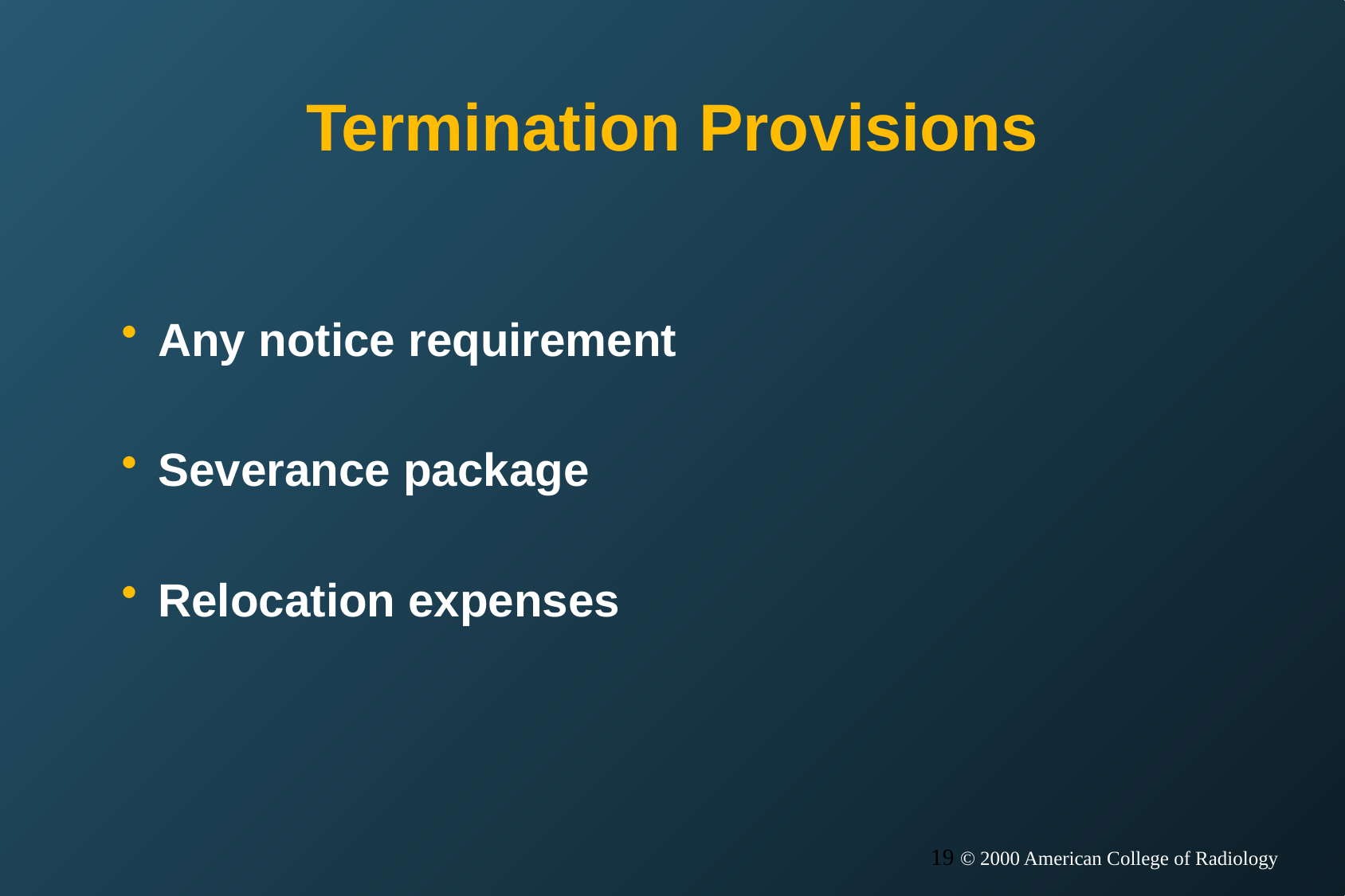

# Termination Provisions

Any notice requirement

Severance package

Relocation expenses
19 © 2000 American College of Radiology